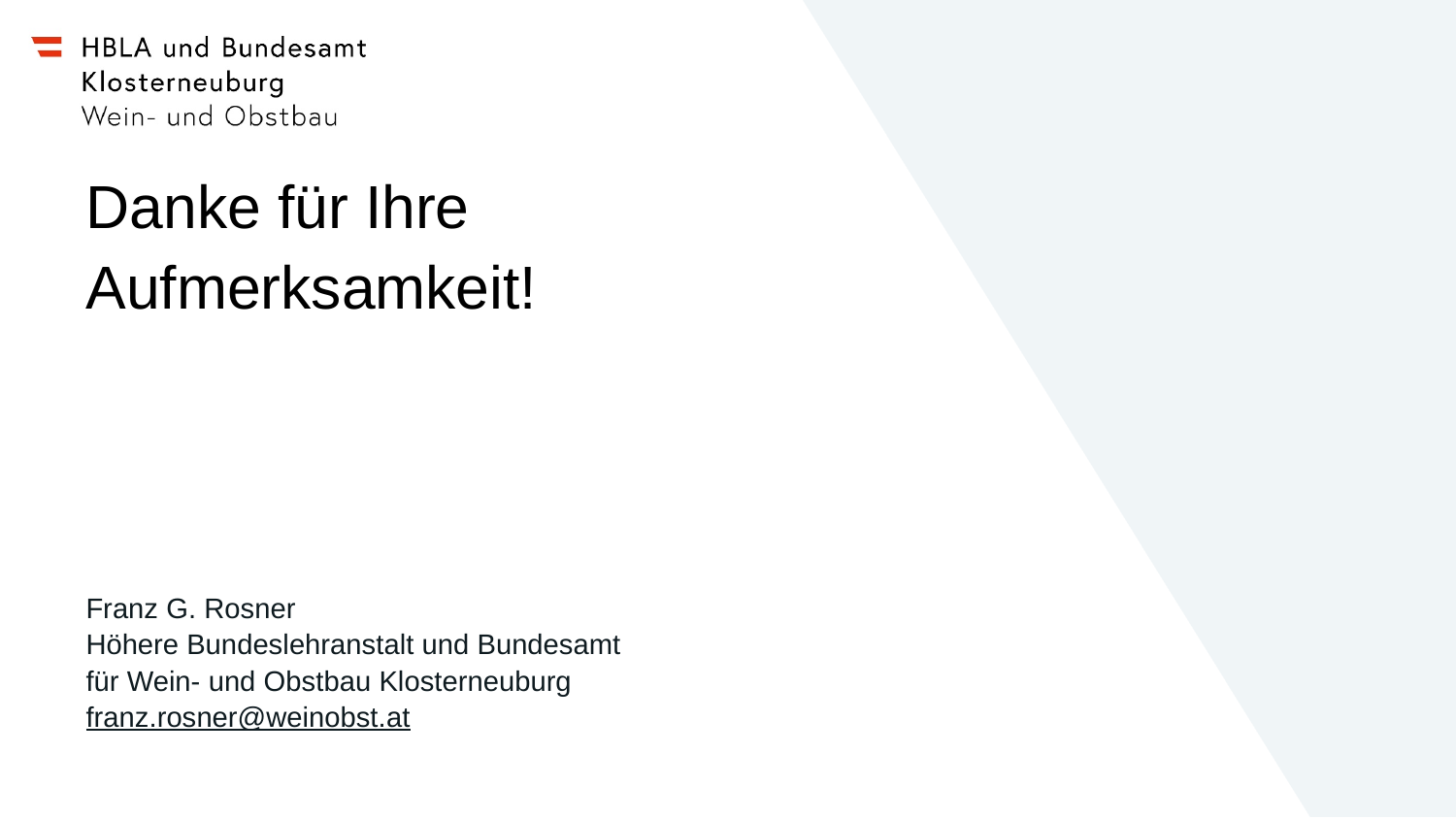

# Danke für Ihre Aufmerksamkeit!
Franz G. Rosner
Höhere Bundeslehranstalt und Bundesamt
für Wein- und Obstbau Klosterneuburg
franz.rosner@weinobst.at